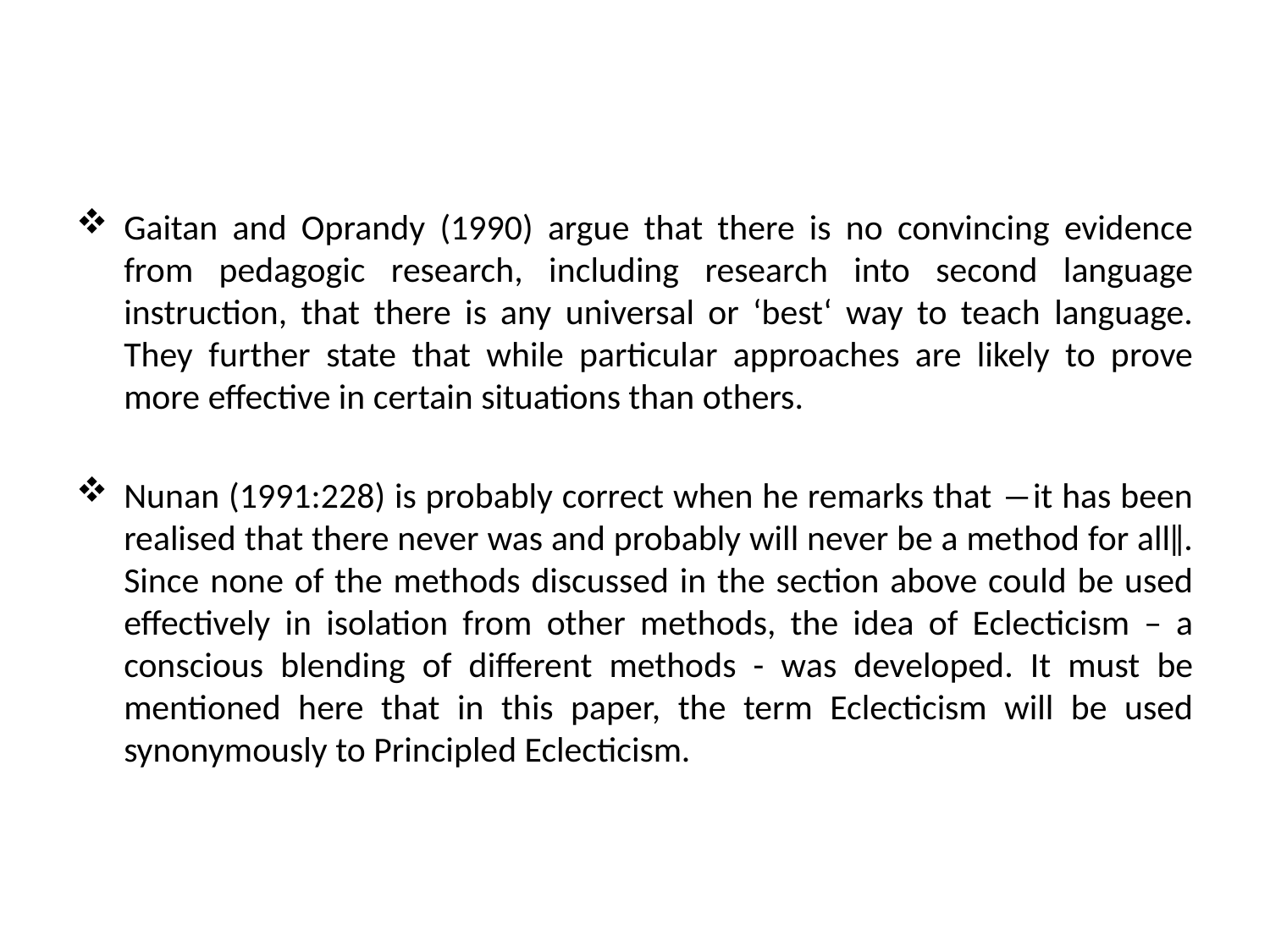

#

Gaitan and Oprandy (1990) argue that there is no convincing evidence from pedagogic research, including research into second language instruction, that there is any universal or ‘best‘ way to teach language. They further state that while particular approaches are likely to prove more effective in certain situations than others.

Nunan (1991:228) is probably correct when he remarks that ―it has been realised that there never was and probably will never be a method for all‖. Since none of the methods discussed in the section above could be used effectively in isolation from other methods, the idea of Eclecticism – a conscious blending of different methods - was developed. It must be mentioned here that in this paper, the term Eclecticism will be used synonymously to Principled Eclecticism.